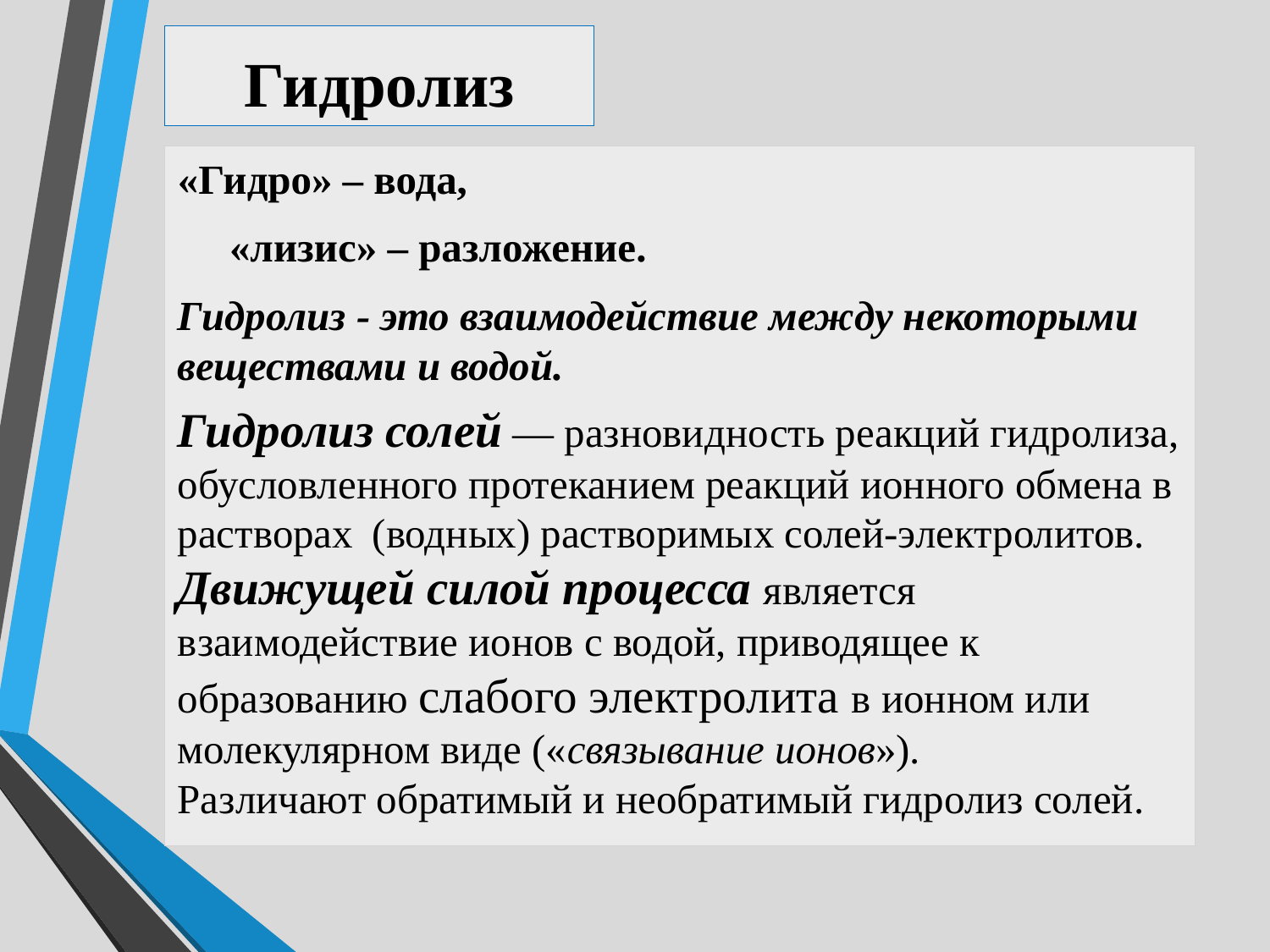

Гидролиз
«Гидро» – вода,
     «лизис» – разложение.
Гидролиз - это взаимодействие между некоторыми веществами и водой.
Гидролиз солей — разновидность реакций гидролиза, обусловленного протеканием реакций ионного обмена в растворах  (водных) растворимых солей-электролитов.
Движущей силой процесса является взаимодействие ионов с водой, приводящее к образованию слабого электролита в ионном или молекулярном виде («связывание ионов»).
Различают обратимый и необратимый гидролиз солей.